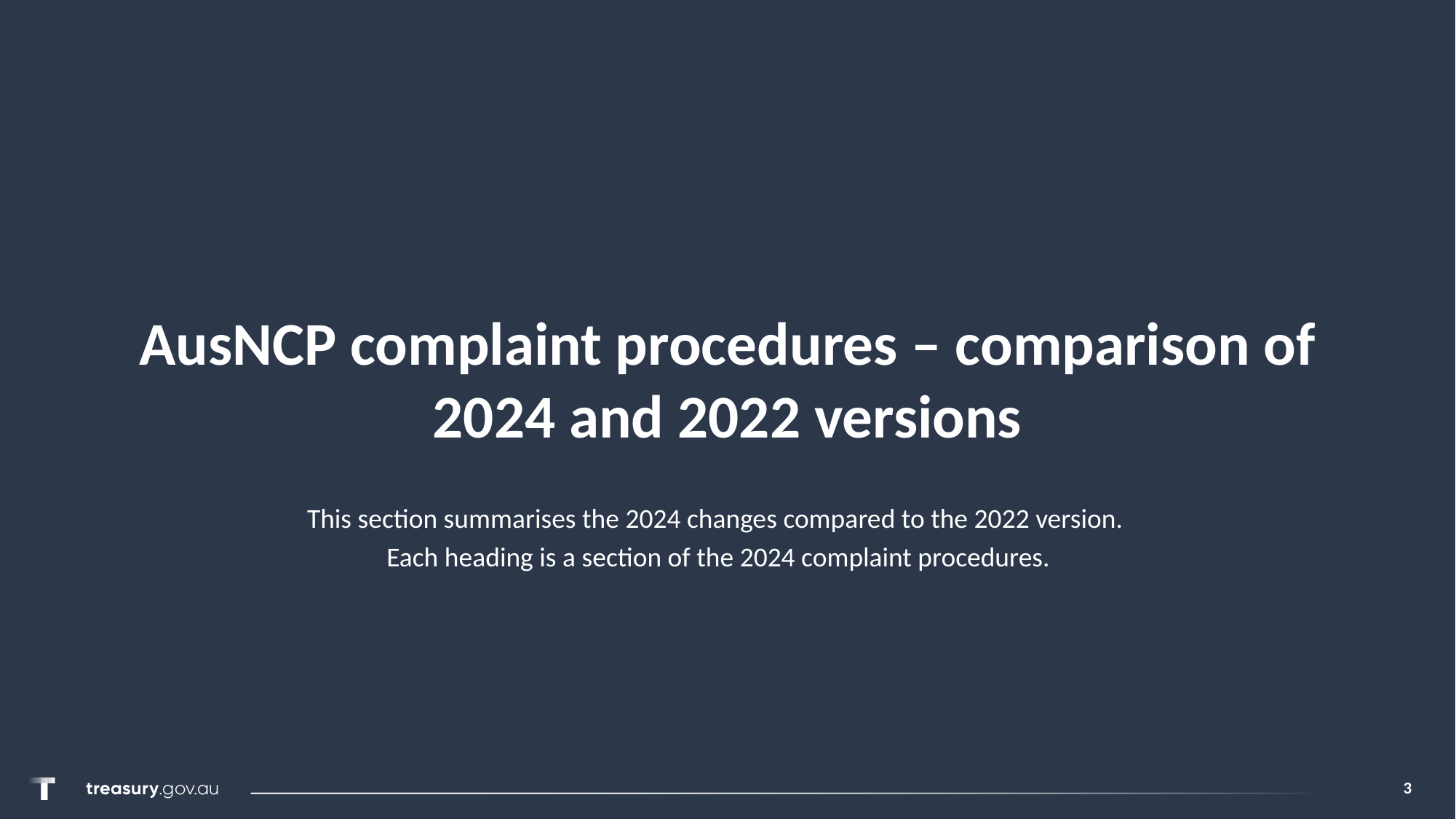

# AusNCP complaint procedures – comparison of 2024 and 2022 versions
This section summarises the 2024 changes compared to the 2022 version.
Each heading is a section of the 2024 complaint procedures.

3